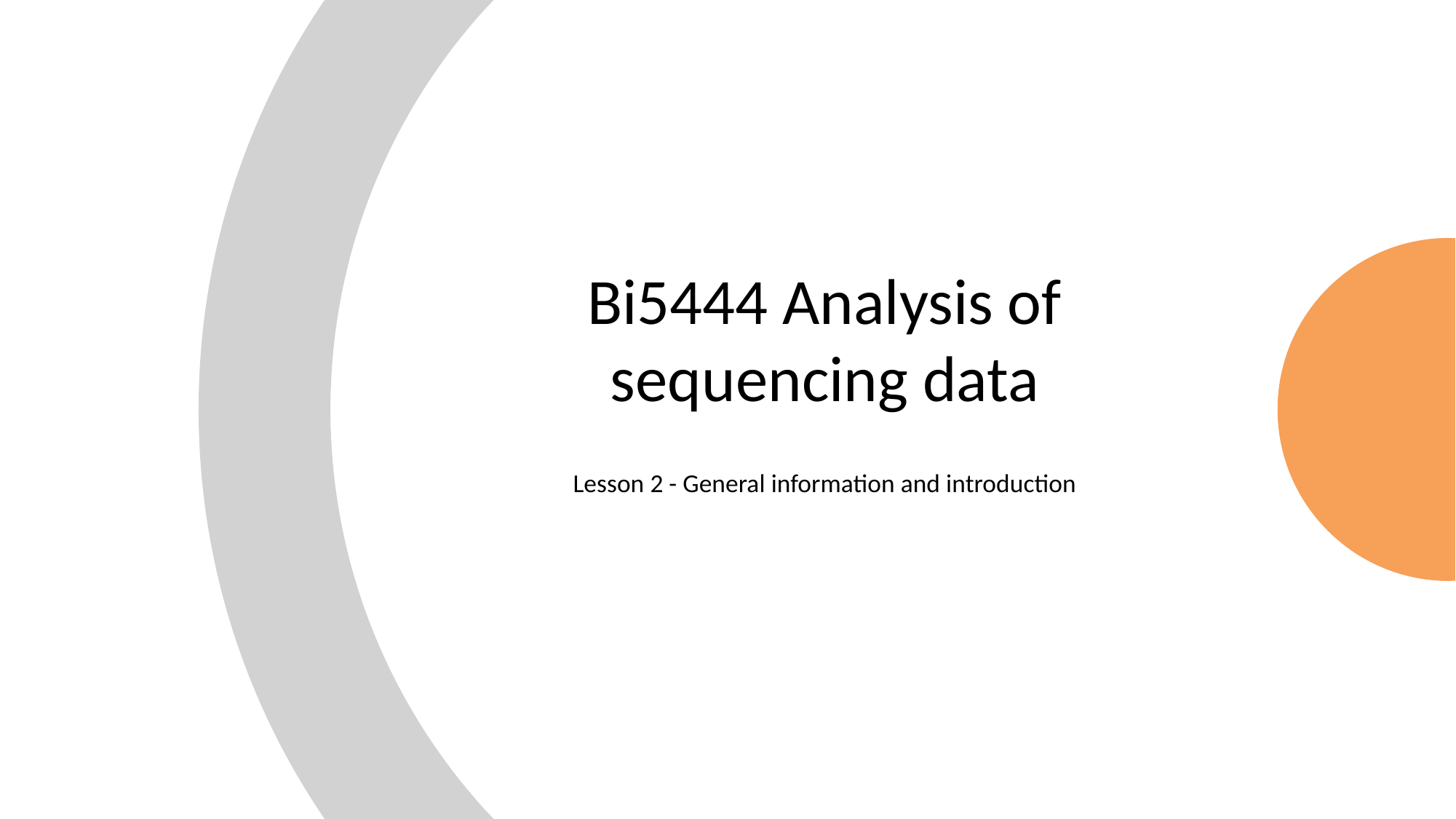

Bi5444 Analysis of sequencing data

Lesson 2 - General information and introduction